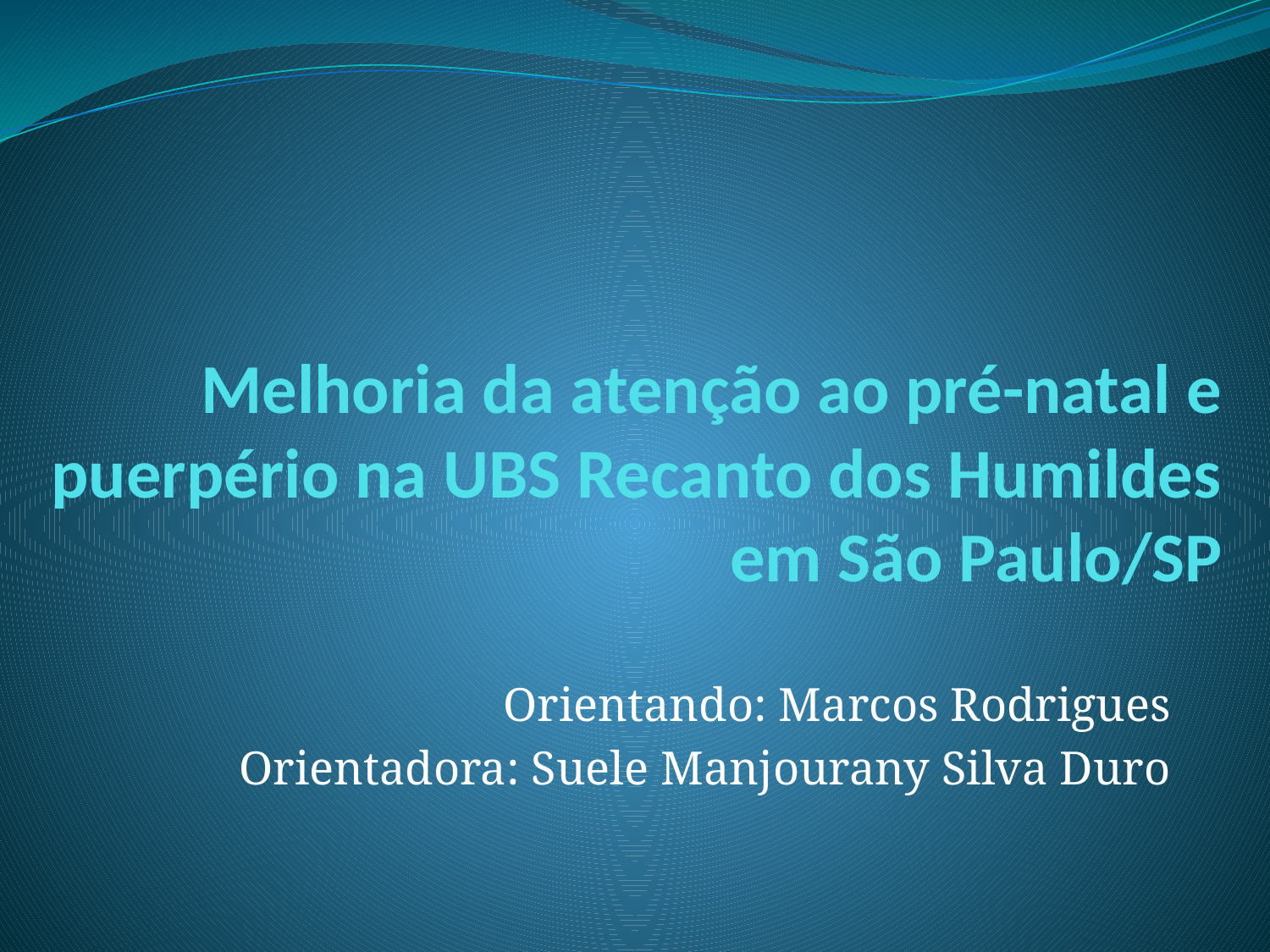

# Melhoria da atenção ao pré-natal e puerpério na UBS Recanto dos Humildes em São Paulo/SP

Orientando: Marcos Rodrigues
Orientadora: Suele Manjourany Silva Duro